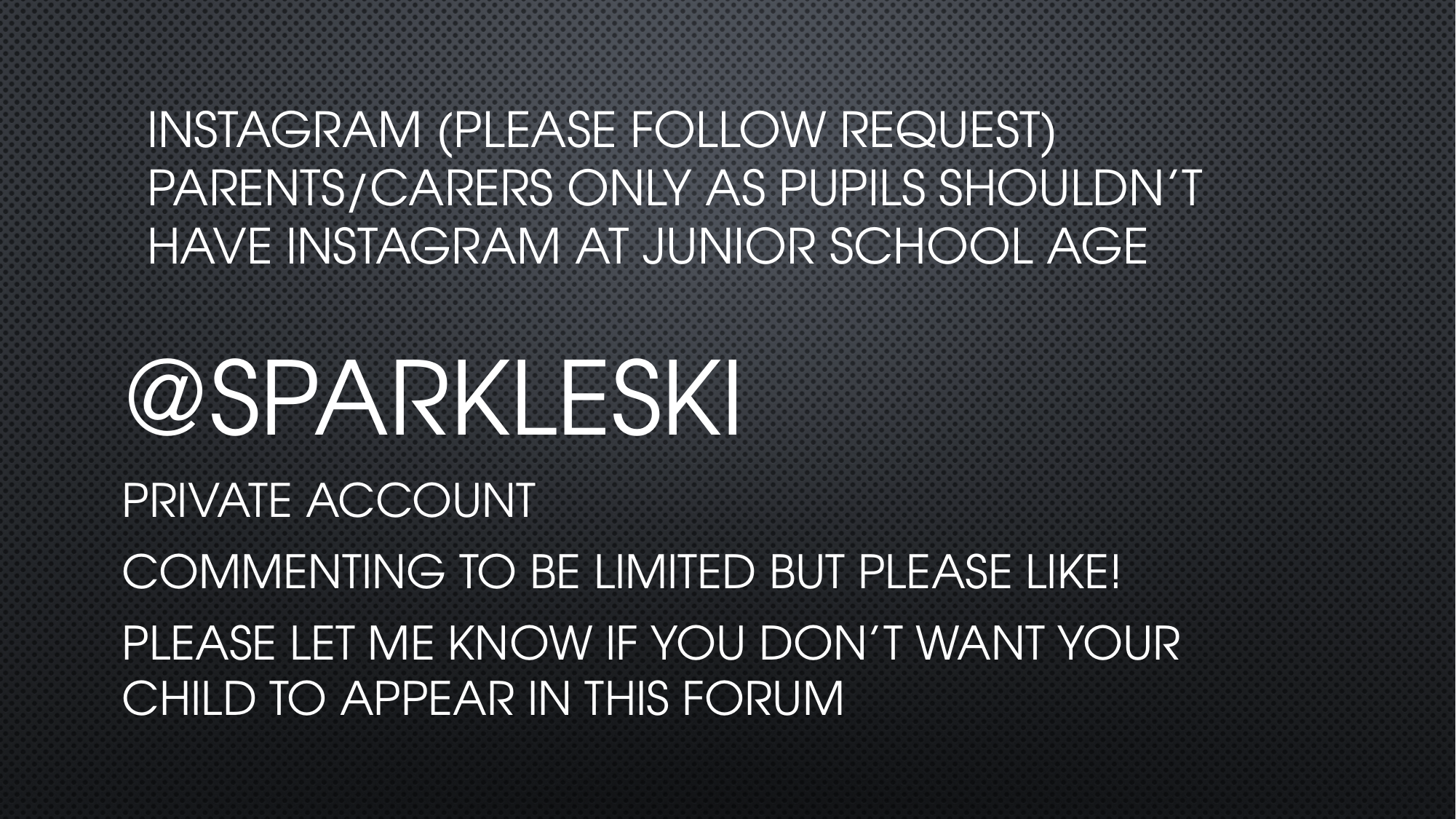

# Instagram (Please follow request) parents/carers only as pupils shouldn’t have Instagram at junior school age
@Sparkleski
Private account
commenting to be limited but please like!
Please let me know if you don’t want your child to appear in this forum